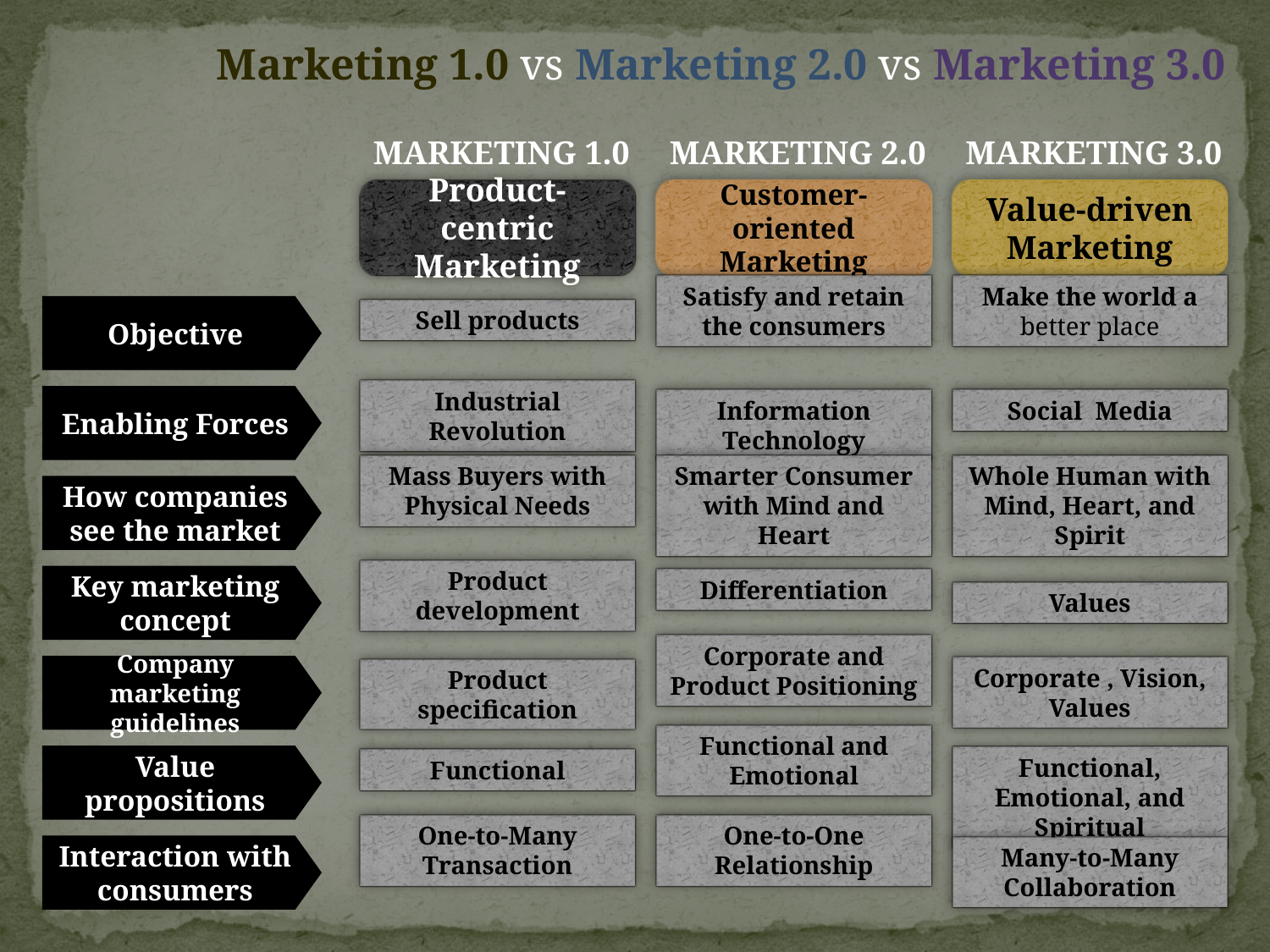

Marketing 1.0 vs Marketing 2.0 vs Marketing 3.0
MARKETING 1.0
MARKETING 2.0
MARKETING 3.0
Product-centric Marketing
Customer-oriented Marketing
Value-driven Marketing
Satisfy and retain the consumers
Make the world a better place
Objective
Sell products
Industrial Revolution
Enabling Forces
Information Technology
Social  Media
Mass Buyers with Physical Needs
Smarter Consumer with Mind and Heart
Whole Human with Mind, Heart, and Spirit
How companies see the market
Product development
Key marketing concept
Differentiation
Values
Corporate and Product Positioning
Company marketing guidelines
Corporate , Vision, Values
Product specification
Functional and Emotional
Value propositions
Functional, Emotional, and Spiritual
Functional
One-to-Many Transaction
One-to-One Relationship
Interaction with consumers
Many-to-Many Collaboration
69